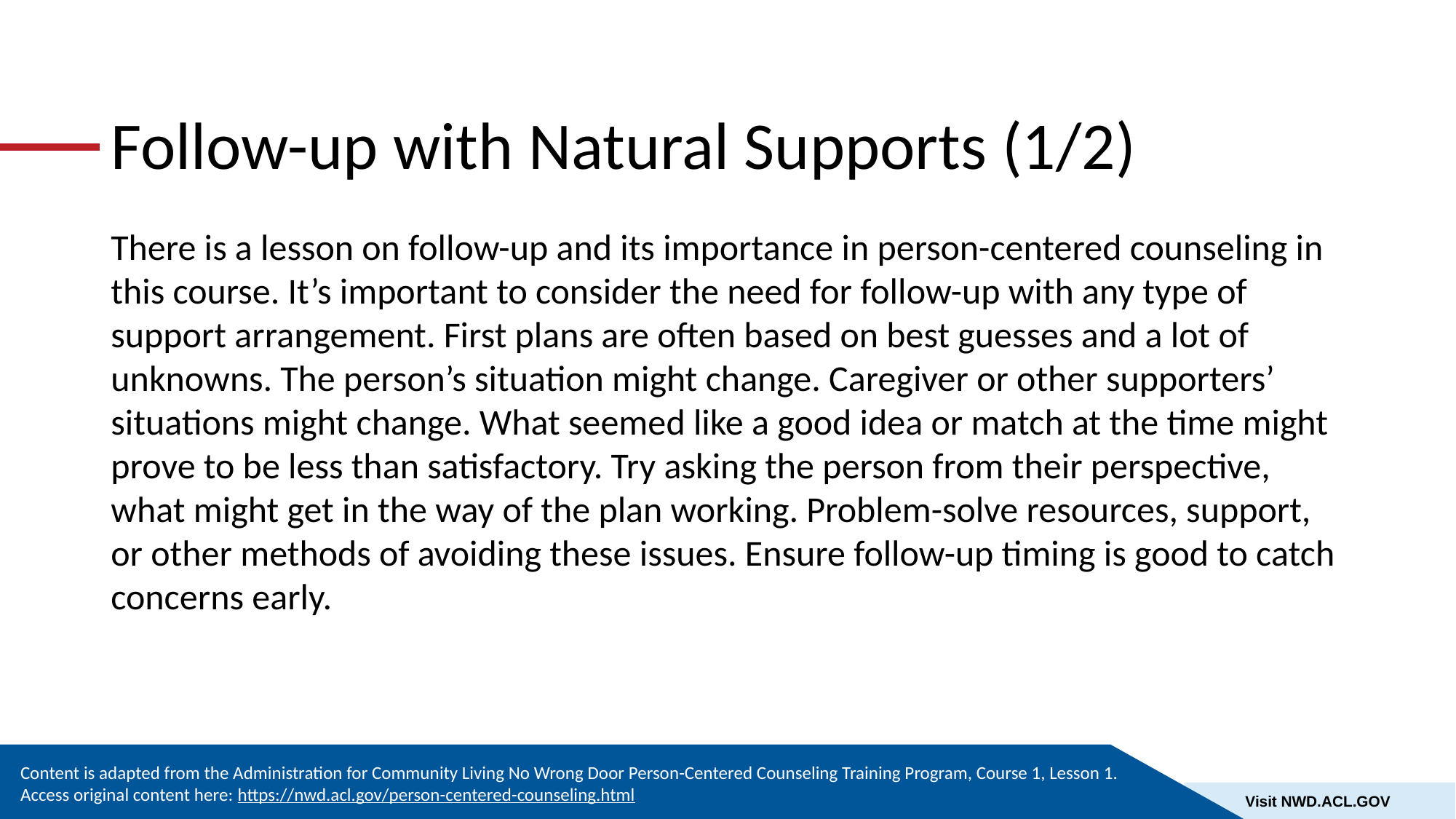

# Follow-up with Natural Supports (1/2)
There is a lesson on follow-up and its importance in person-centered counseling in this course. It’s important to consider the need for follow-up with any type of support arrangement. First plans are often based on best guesses and a lot of unknowns. The person’s situation might change. Caregiver or other supporters’ situations might change. What seemed like a good idea or match at the time might prove to be less than satisfactory. Try asking the person from their perspective, what might get in the way of the plan working. Problem-solve resources, support, or other methods of avoiding these issues. Ensure follow-up timing is good to catch concerns early.